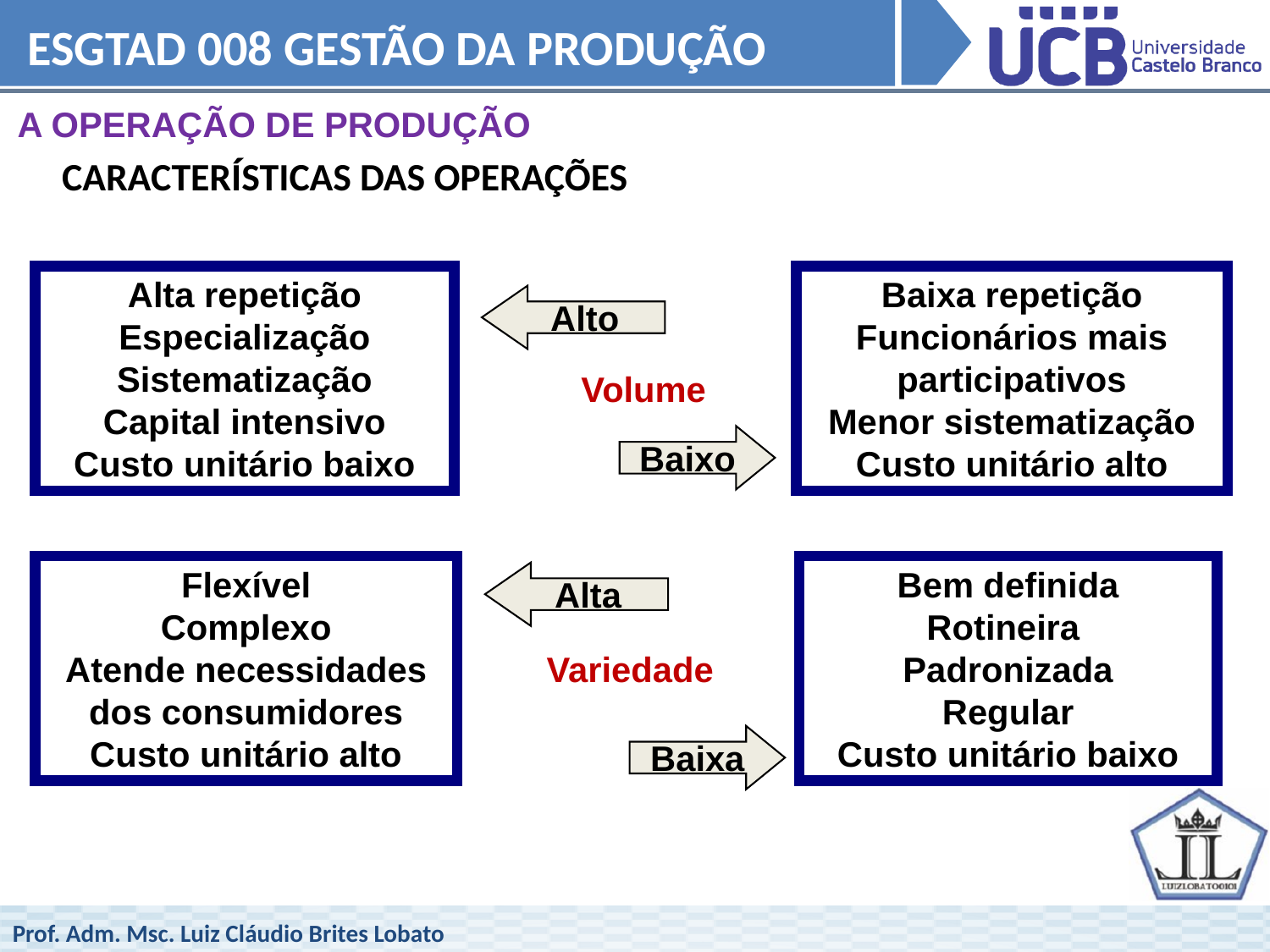

ESGTAD 008 GESTÃO DA PRODUÇÃO
A OPERAÇÃO DE PRODUÇÃO
CARACTERÍSTICAS DAS OPERAÇÕES
Alta repetição
Especialização
Sistematização
Capital intensivo
Custo unitário baixo
Baixa repetição
Funcionários mais participativos
Menor sistematização
Custo unitário alto

Volume

Alto
Baixo
Flexível
Complexo
Atende necessidades
dos consumidores
Custo unitário alto

Variedade

Bem definida
Rotineira
Padronizada
Regular
Custo unitário baixo
Alta
Baixa